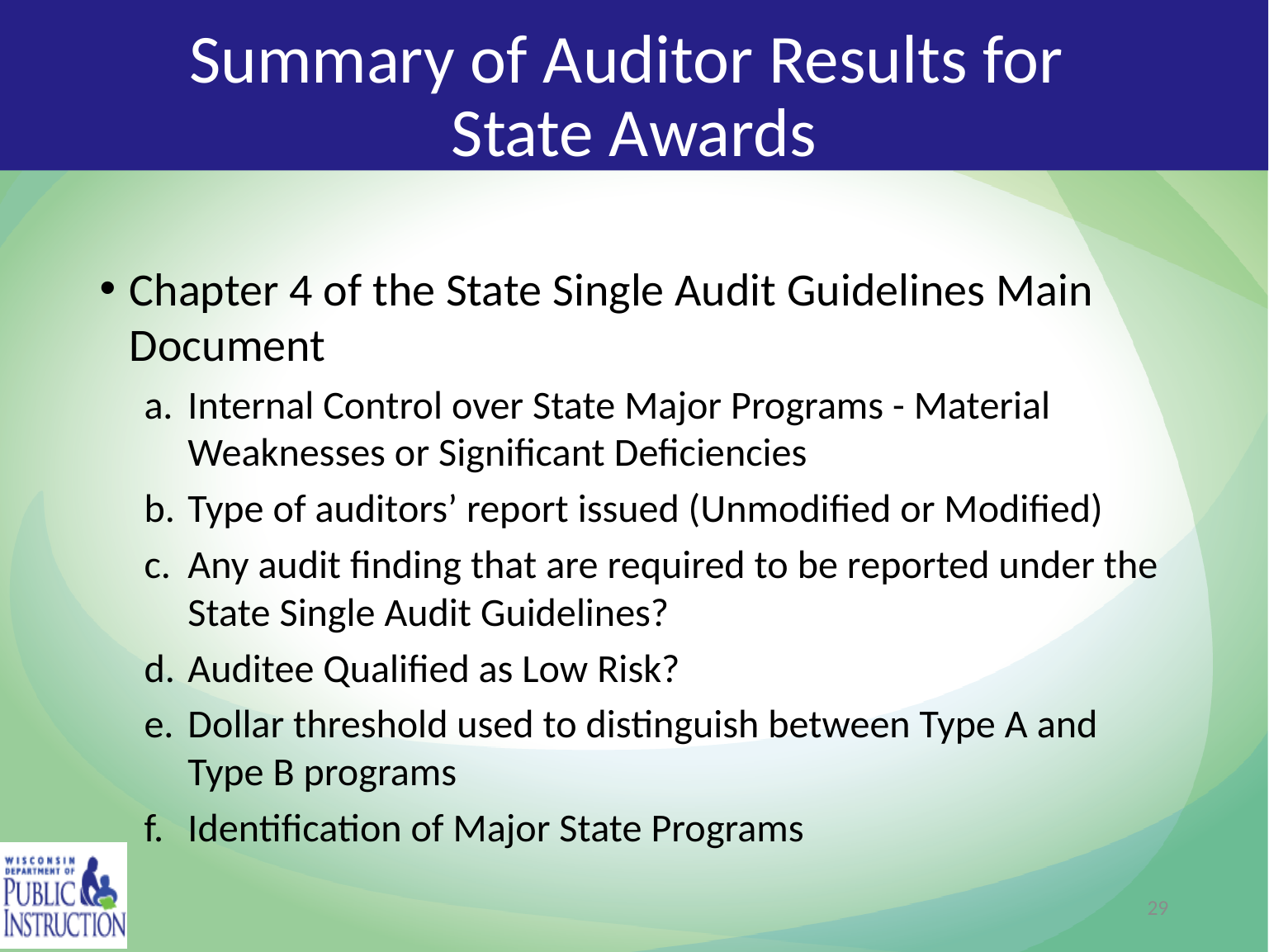

# Summary of Auditor Results for State Awards
Chapter 4 of the State Single Audit Guidelines Main Document
Internal Control over State Major Programs - Material Weaknesses or Significant Deficiencies
Type of auditors’ report issued (Unmodified or Modified)
Any audit finding that are required to be reported under the State Single Audit Guidelines?
Auditee Qualified as Low Risk?
Dollar threshold used to distinguish between Type A and Type B programs
Identification of Major State Programs
29